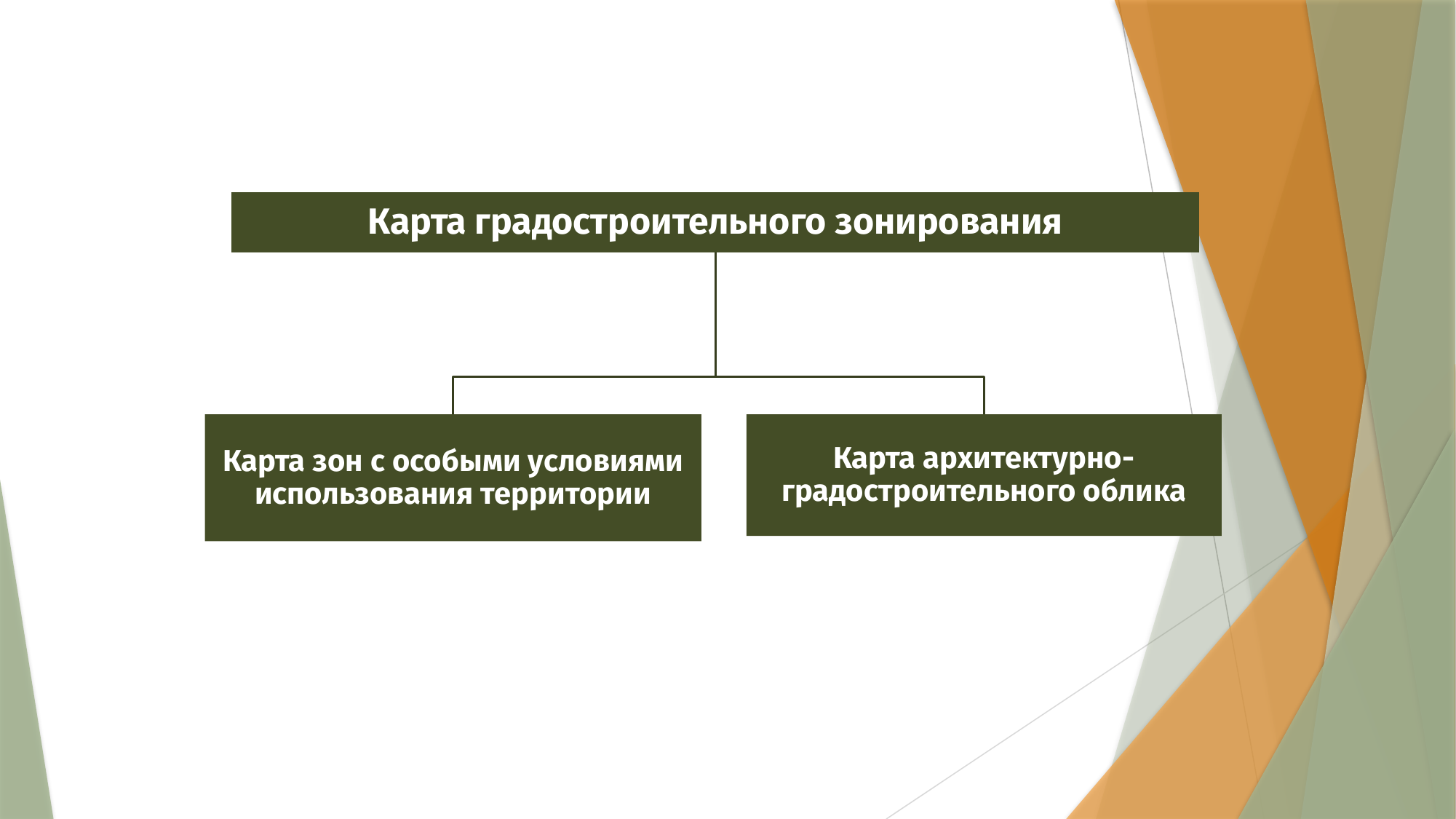

Карта градостроительного зонирования
Карта архитектурно-градостроительного облика
Карта зон с особыми условиями использования территории